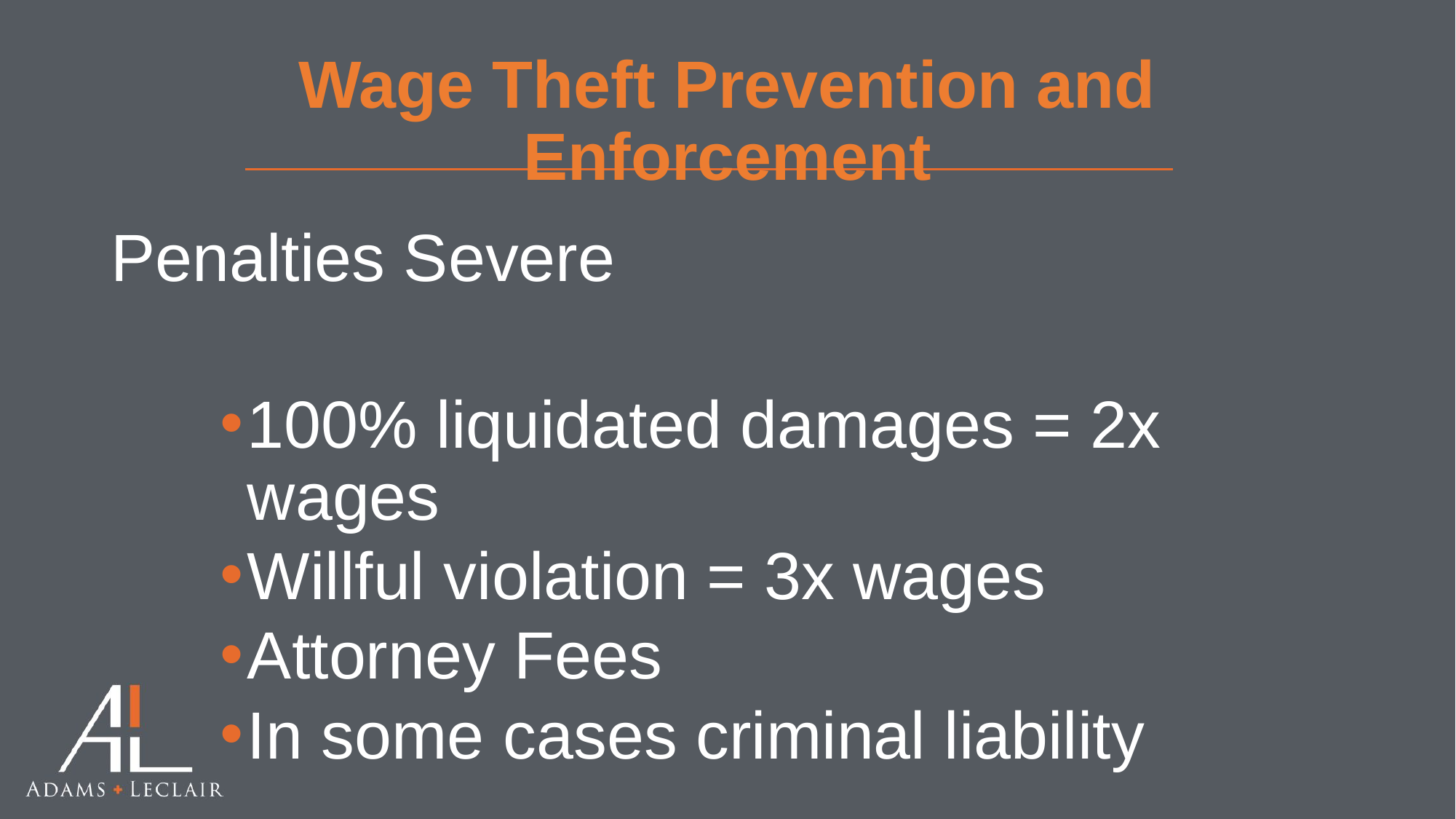

# Wage Theft Prevention and Enforcement
Penalties Severe

100% liquidated damages = 2x wages
Willful violation = 3x wages
Attorney Fees
In some cases criminal liability